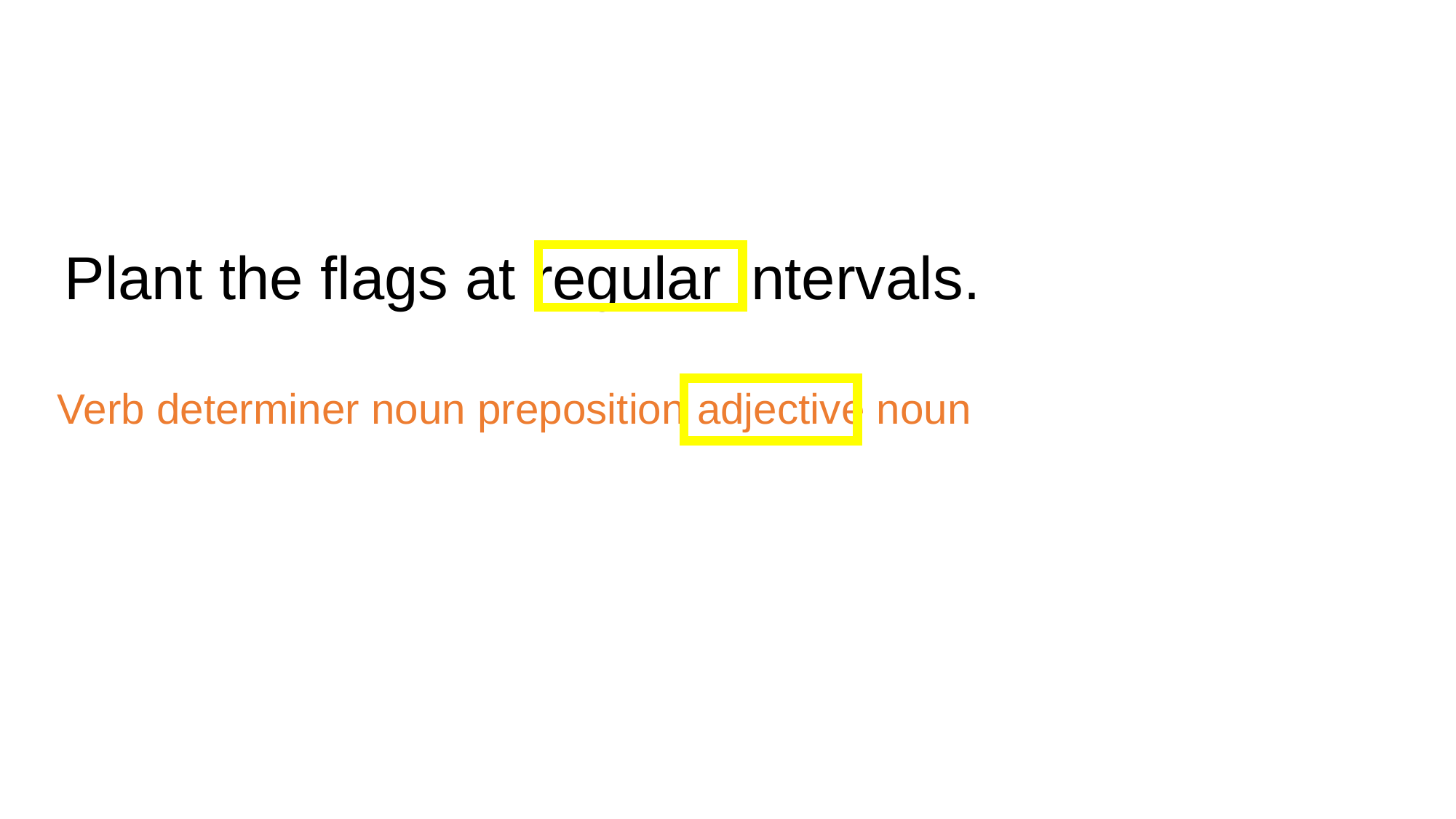

Plant the flags at regular intervals.

Verb determiner noun preposition adjective noun